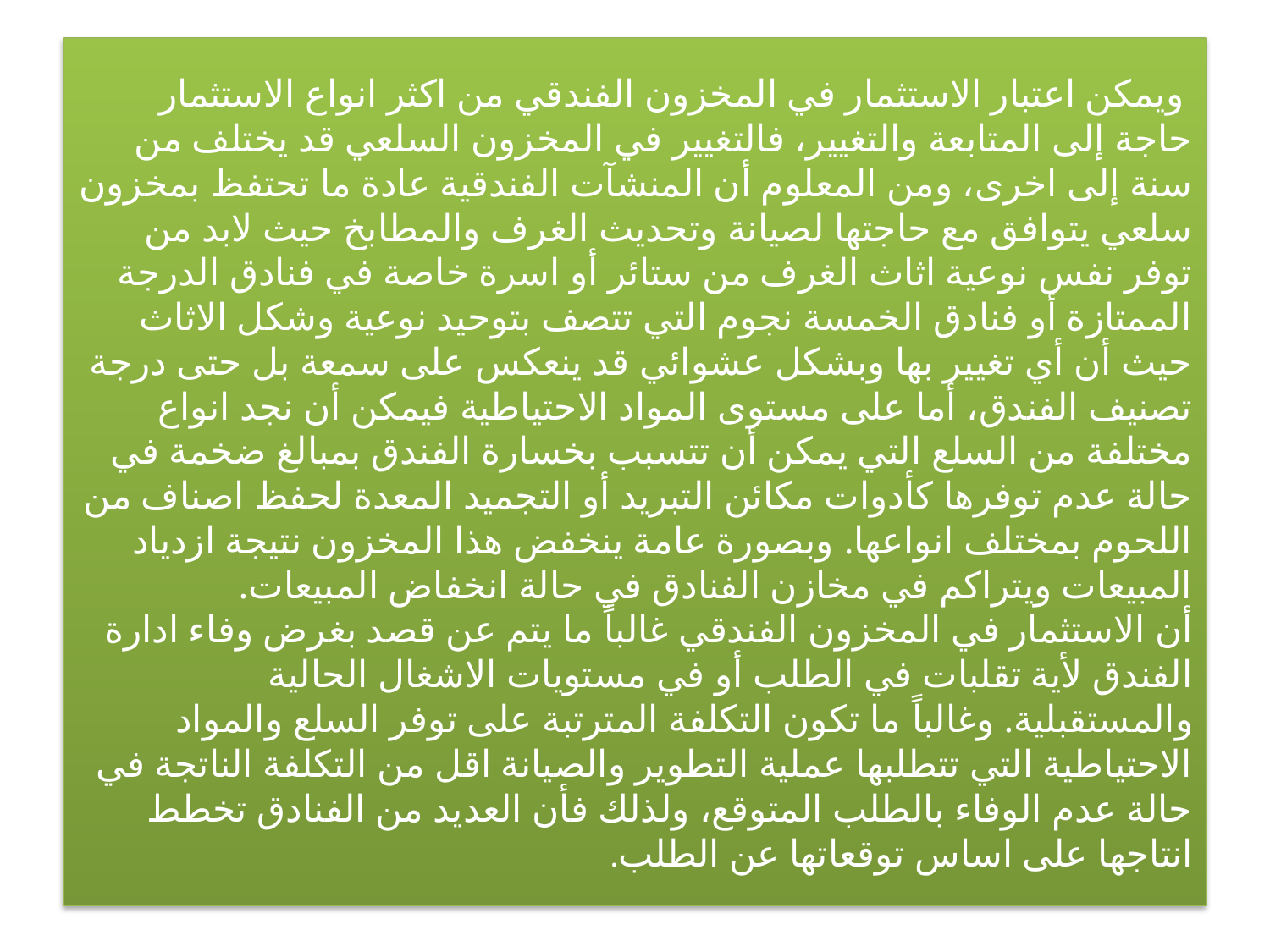

# ويمكن اعتبار الاستثمار في المخزون الفندقي من اكثر انواع الاستثمار حاجة إلى المتابعة والتغيير، فالتغيير في المخزون السلعي قد يختلف من سنة إلى اخرى، ومن المعلوم أن المنشآت الفندقية عادة ما تحتفظ بمخزون سلعي يتوافق مع حاجتها لصيانة وتحديث الغرف والمطابخ حيث لابد من توفر نفس نوعية اثاث الغرف من ستائر أو اسرة خاصة في فنادق الدرجة الممتازة أو فنادق الخمسة نجوم التي تتصف بتوحيد نوعية وشكل الاثاث حيث أن أي تغيير بها وبشكل عشوائي قد ينعكس على سمعة بل حتى درجة تصنيف الفندق، أما على مستوى المواد الاحتياطية فيمكن أن نجد انواع مختلفة من السلع التي يمكن أن تتسبب بخسارة الفندق بمبالغ ضخمة في حالة عدم توفرها كأدوات مكائن التبريد أو التجميد المعدة لحفظ اصناف من اللحوم بمختلف انواعها. وبصورة عامة ينخفض هذا المخزون نتيجة ازدياد المبيعات ويتراكم في مخازن الفنادق في حالة انخفاض المبيعات. أن الاستثمار في المخزون الفندقي غالباً ما يتم عن قصد بغرض وفاء ادارة الفندق لأية تقلبات في الطلب أو في مستويات الاشغال الحالية والمستقبلية. وغالباً ما تكون التكلفة المترتبة على توفر السلع والمواد الاحتياطية التي تتطلبها عملية التطوير والصيانة اقل من التكلفة الناتجة في حالة عدم الوفاء بالطلب المتوقع، ولذلك فأن العديد من الفنادق تخطط انتاجها على اساس توقعاتها عن الطلب.